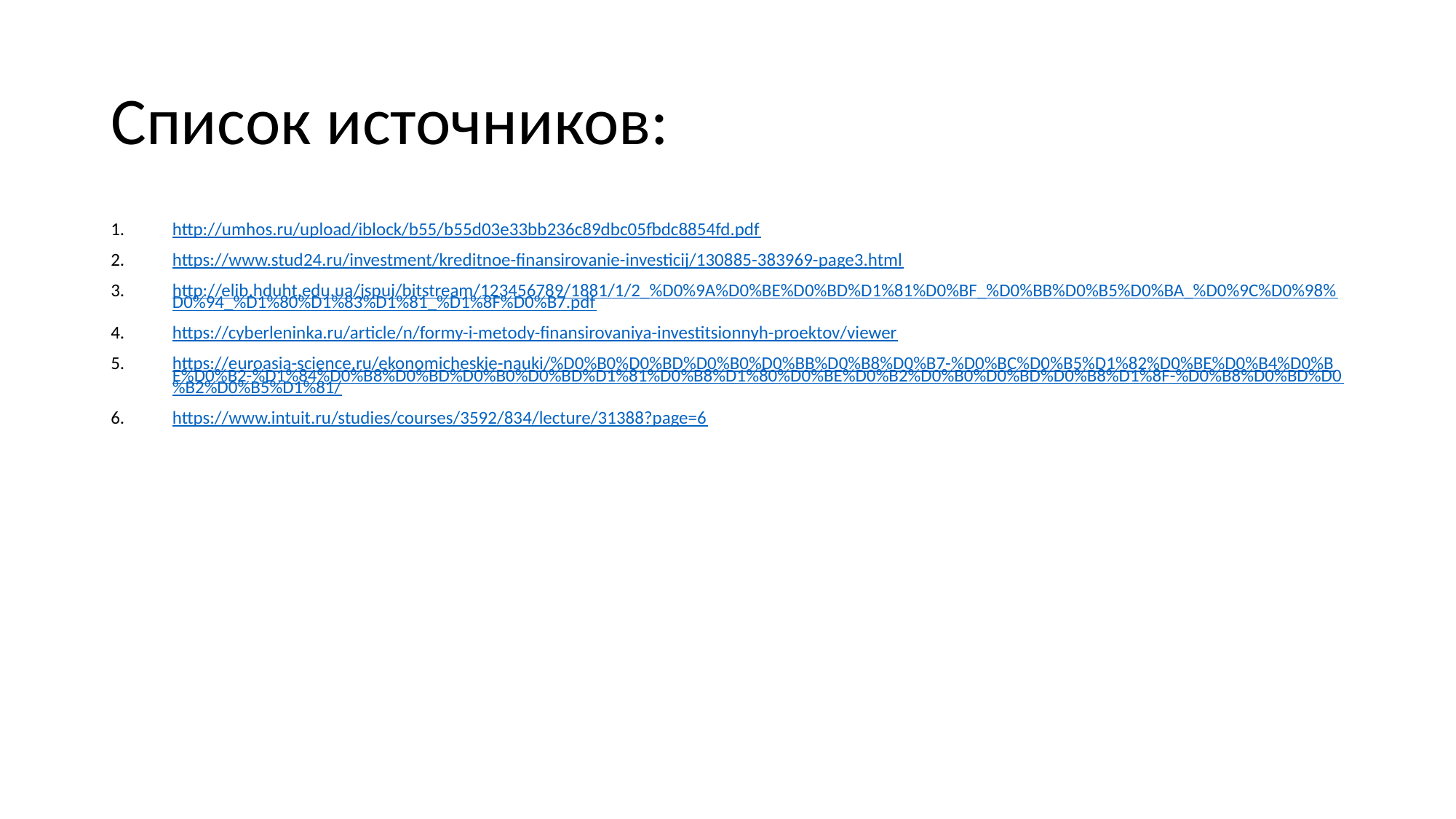

# Список источников:
http://umhos.ru/upload/iblock/b55/b55d03e33bb236c89dbc05fbdc8854fd.pdf
https://www.stud24.ru/investment/kreditnoe-finansirovanie-investicij/130885-383969-page3.html
http://elib.hduht.edu.ua/jspui/bitstream/123456789/1881/1/2_%D0%9A%D0%BE%D0%BD%D1%81%D0%BF_%D0%BB%D0%B5%D0%BA_%D0%9C%D0%98%D0%94_%D1%80%D1%83%D1%81_%D1%8F%D0%B7.pdf
https://cyberleninka.ru/article/n/formy-i-metody-finansirovaniya-investitsionnyh-proektov/viewer
https://euroasia-science.ru/ekonomicheskie-nauki/%D0%B0%D0%BD%D0%B0%D0%BB%D0%B8%D0%B7-%D0%BC%D0%B5%D1%82%D0%BE%D0%B4%D0%BE%D0%B2-%D1%84%D0%B8%D0%BD%D0%B0%D0%BD%D1%81%D0%B8%D1%80%D0%BE%D0%B2%D0%B0%D0%BD%D0%B8%D1%8F-%D0%B8%D0%BD%D0%B2%D0%B5%D1%81/
https://www.intuit.ru/studies/courses/3592/834/lecture/31388?page=6